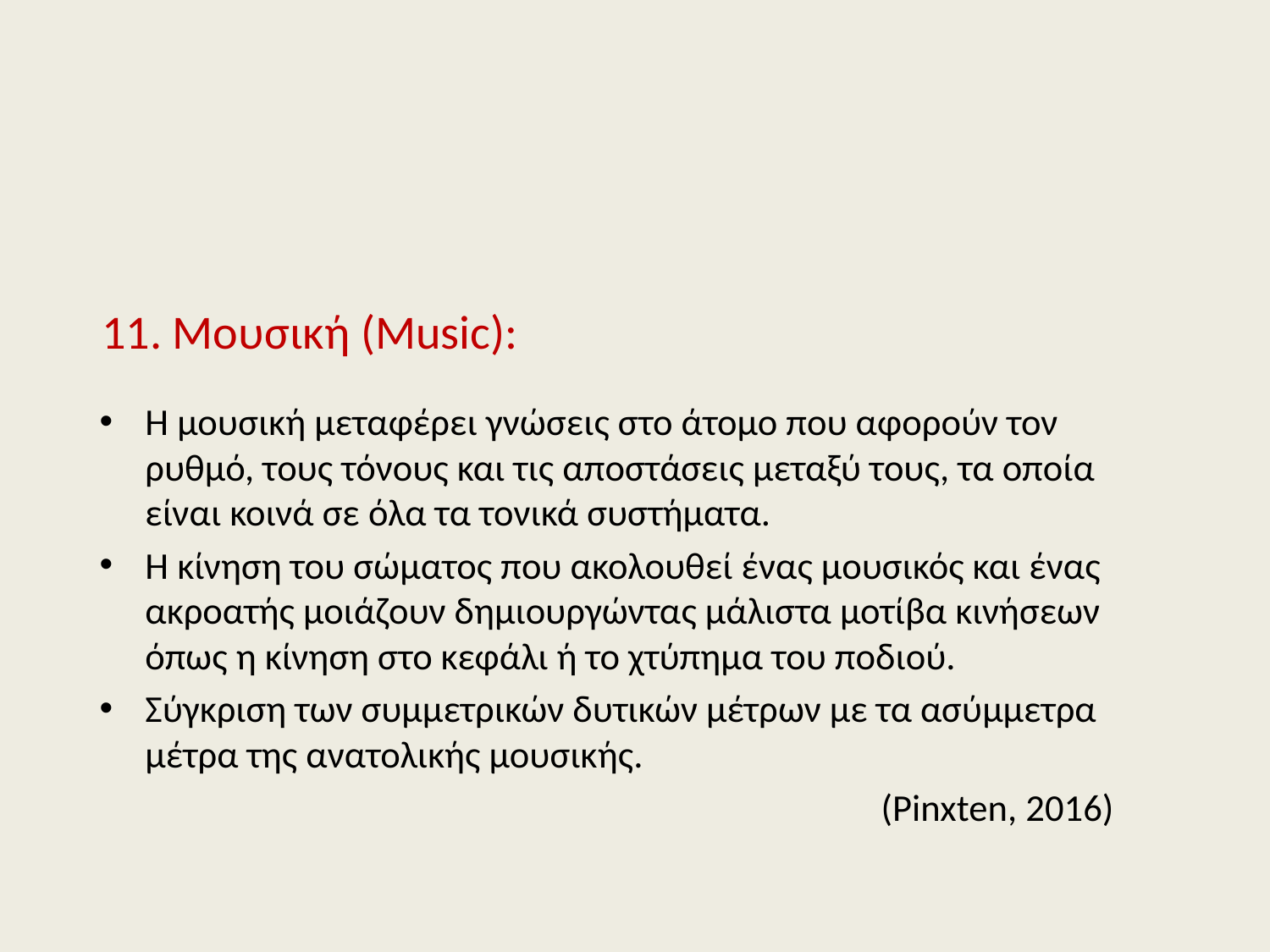

11. Μουσική (Music):
Η μουσική μεταφέρει γνώσεις στο άτομο που αφορούν τον ρυθμό, τους τόνους και τις αποστάσεις μεταξύ τους, τα οποία είναι κοινά σε όλα τα τονικά συστήματα.
Η κίνηση του σώματος που ακολουθεί ένας μουσικός και ένας ακροατής μοιάζουν δημιουργώντας μάλιστα μοτίβα κινήσεων όπως η κίνηση στο κεφάλι ή το χτύπημα του ποδιού.
Σύγκριση των συμμετρικών δυτικών μέτρων με τα ασύμμετρα μέτρα της ανατολικής μουσικής.
(Pinxten, 2016)